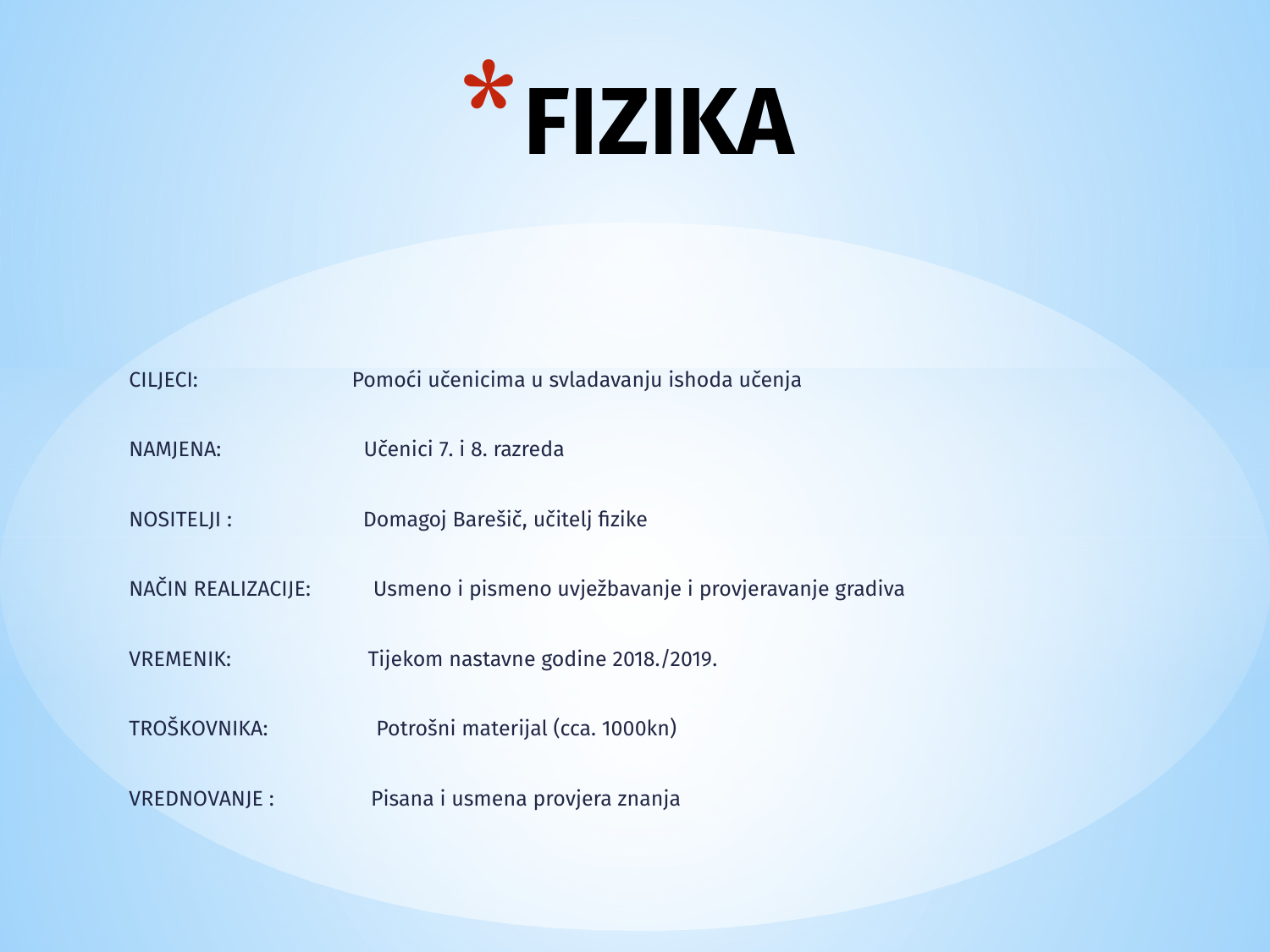

# FIZIKA
CILJECI:                           Pomoći učenicima u svladavanju ishoda učenja

NAMJENA:                         Učenici 7. i 8. razreda

NOSITELJI :                       Domagoj Barešič, učitelj fizike

NAČIN REALIZACIJE:           Usmeno i pismeno uvježbavanje i provjeravanje gradiva

VREMENIK:                        Tijekom nastavne godine 2018./2019.

TROŠKOVNIKA:                   Potrošni materijal (cca. 1000kn)

VREDNOVANJE :                 Pisana i usmena provjera znanja